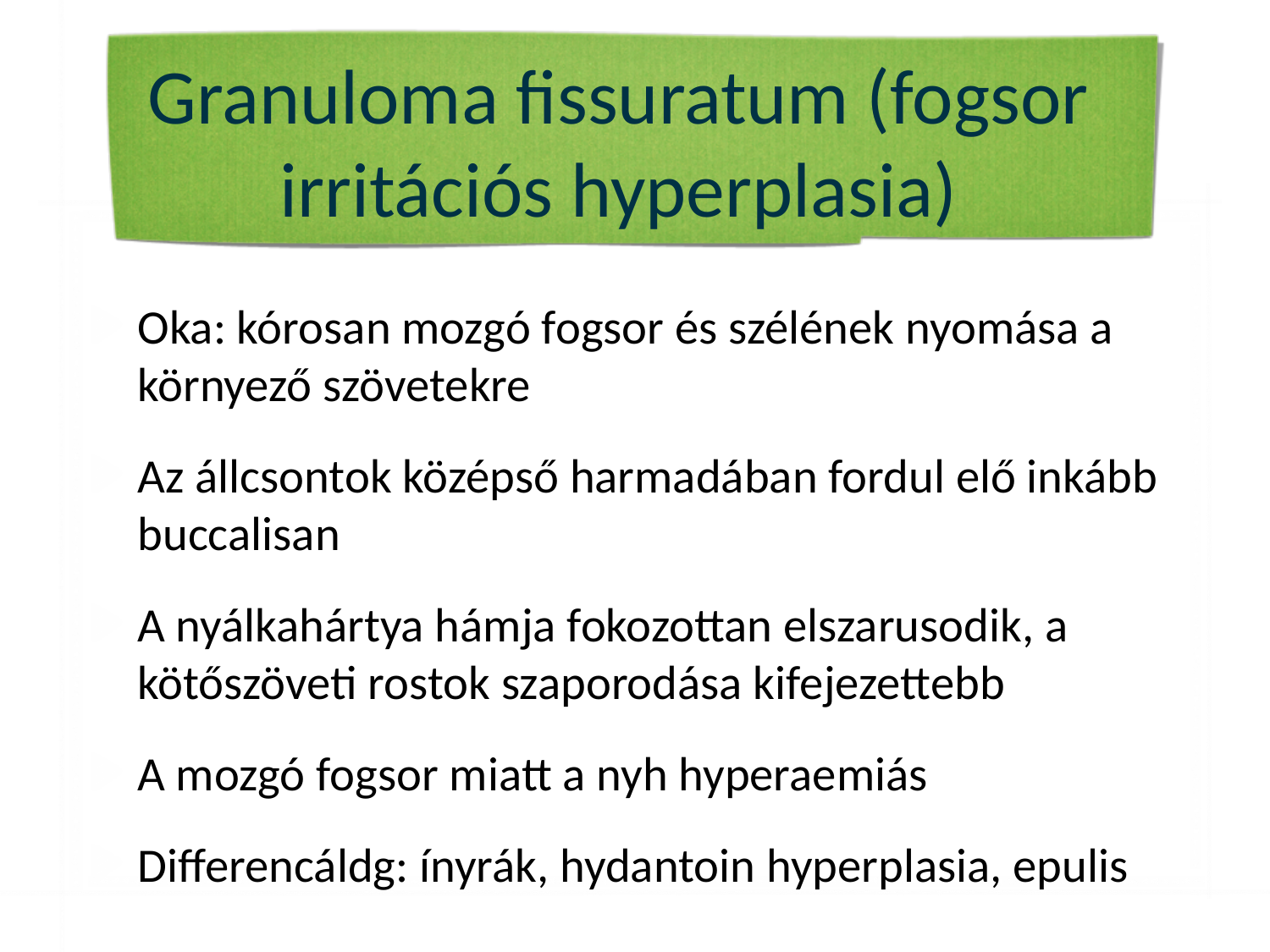

# Granuloma fissuratum (fogsor irritációs hyperplasia)
Oka: kórosan mozgó fogsor és szélének nyomása a környező szövetekre
Az állcsontok középső harmadában fordul elő inkább buccalisan
A nyálkahártya hámja fokozottan elszarusodik, a kötőszöveti rostok szaporodása kifejezettebb
A mozgó fogsor miatt a nyh hyperaemiás
Differencáldg: ínyrák, hydantoin hyperplasia, epulis